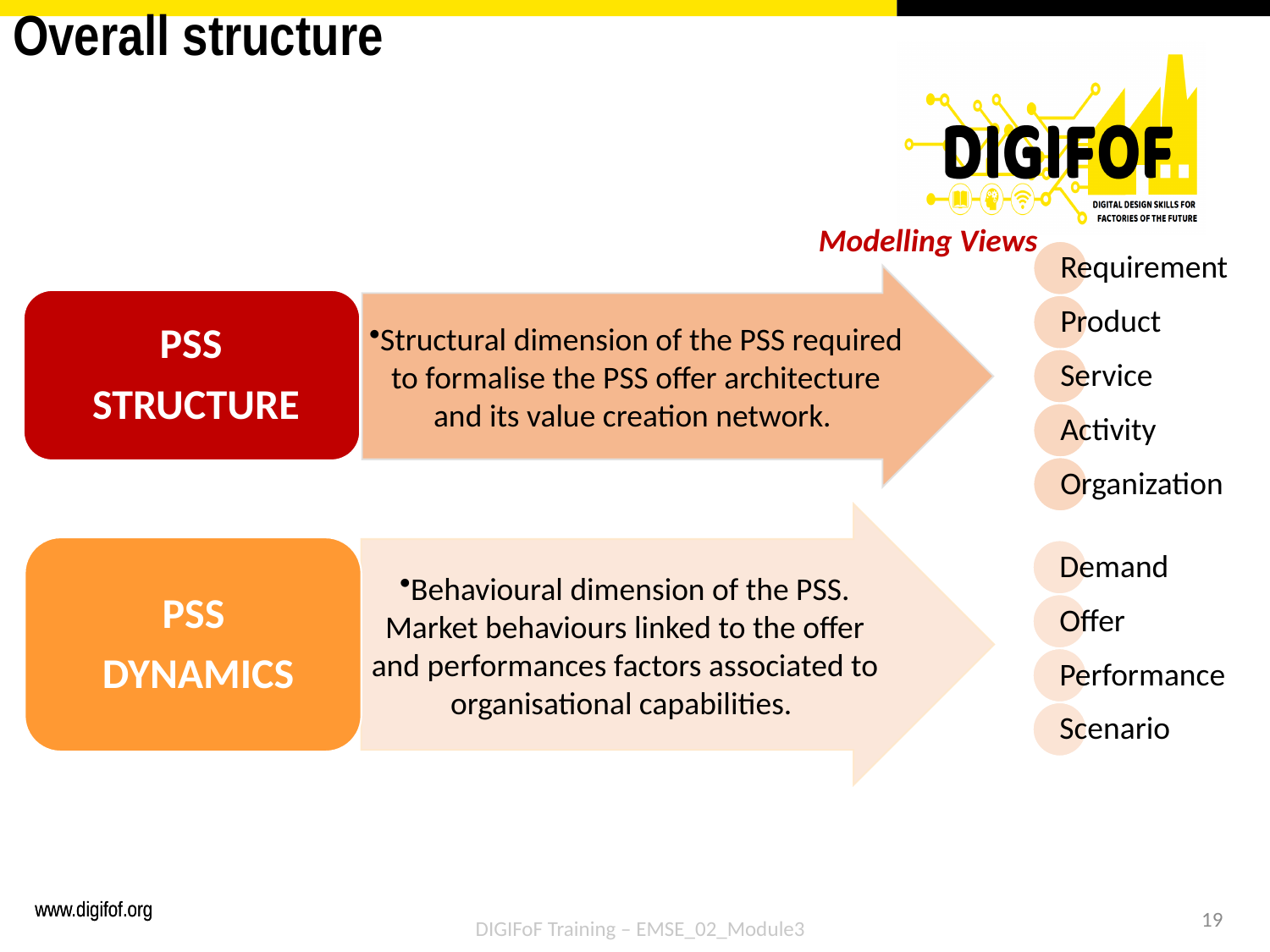

# Overall structure
Requirement
Product
Service
Activity
Organization
Modelling Views
Structural dimension of the PSS required to formalise the PSS offer architecture and its value creation network.
PSS
STRUCTURE
Behavioural dimension of the PSS. Market behaviours linked to the offer and performances factors associated to organisational capabilities.
PSS
DYNAMICS
Demand
Offer
Performance
Scenario
19
DIGIFoF Training – EMSE_02_Module3